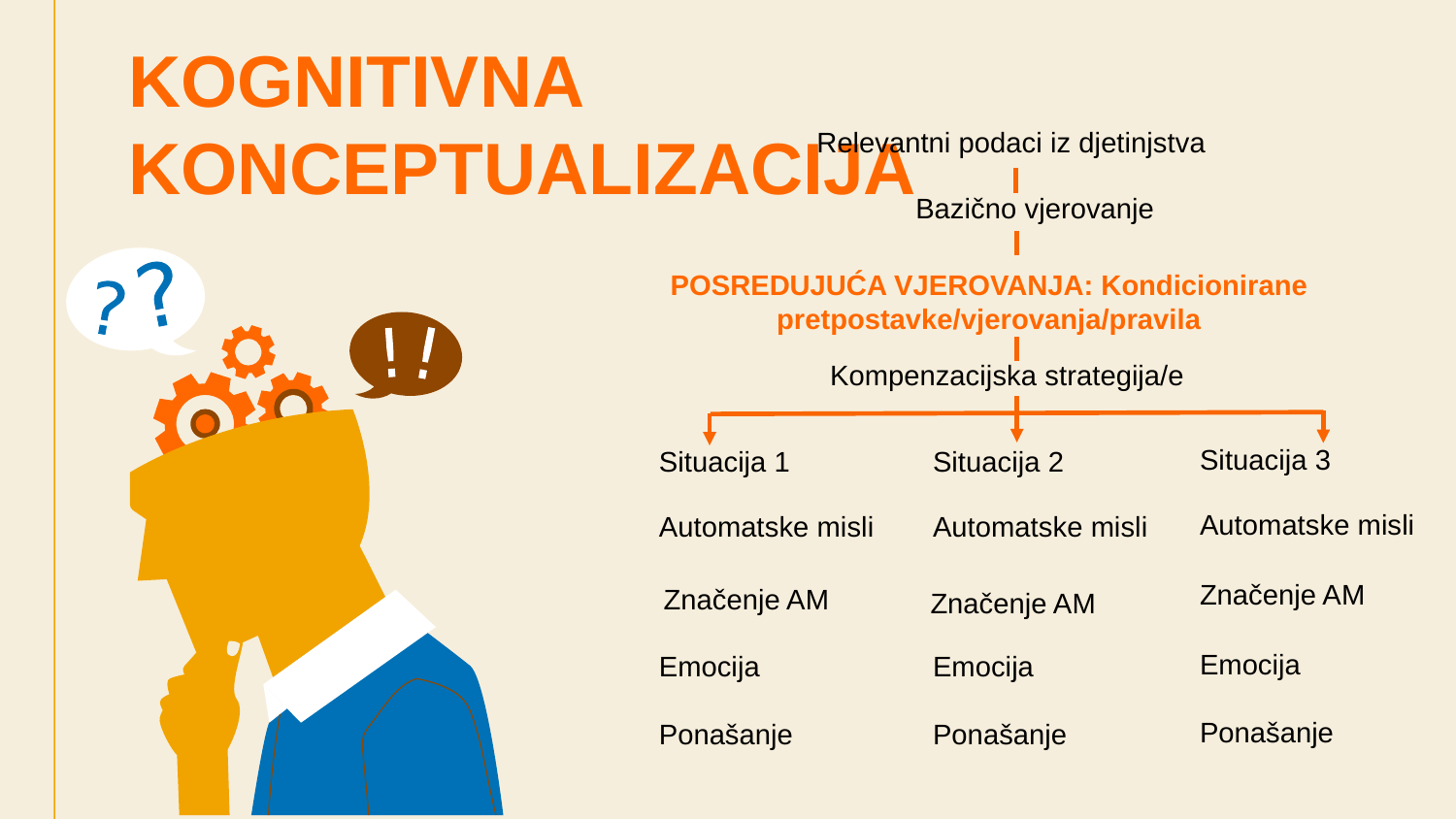

# KOGNITIVNA KONCEPTUALIZACIJA
Relevantni podaci iz djetinjstva

Bazično vjerovanje

POSREDUJUĆA VJEROVANJA: Kondicionirane pretpostavke/vjerovanja/pravila
Kompenzacijska strategija/e
Situacija 3
Situacija 1
Situacija 2
Automatske misli
Automatske misli
Automatske misli
Značenje AM
Značenje AM
Značenje AM
Emocija
Emocija
Emocija
Ponašanje
Ponašanje
Ponašanje